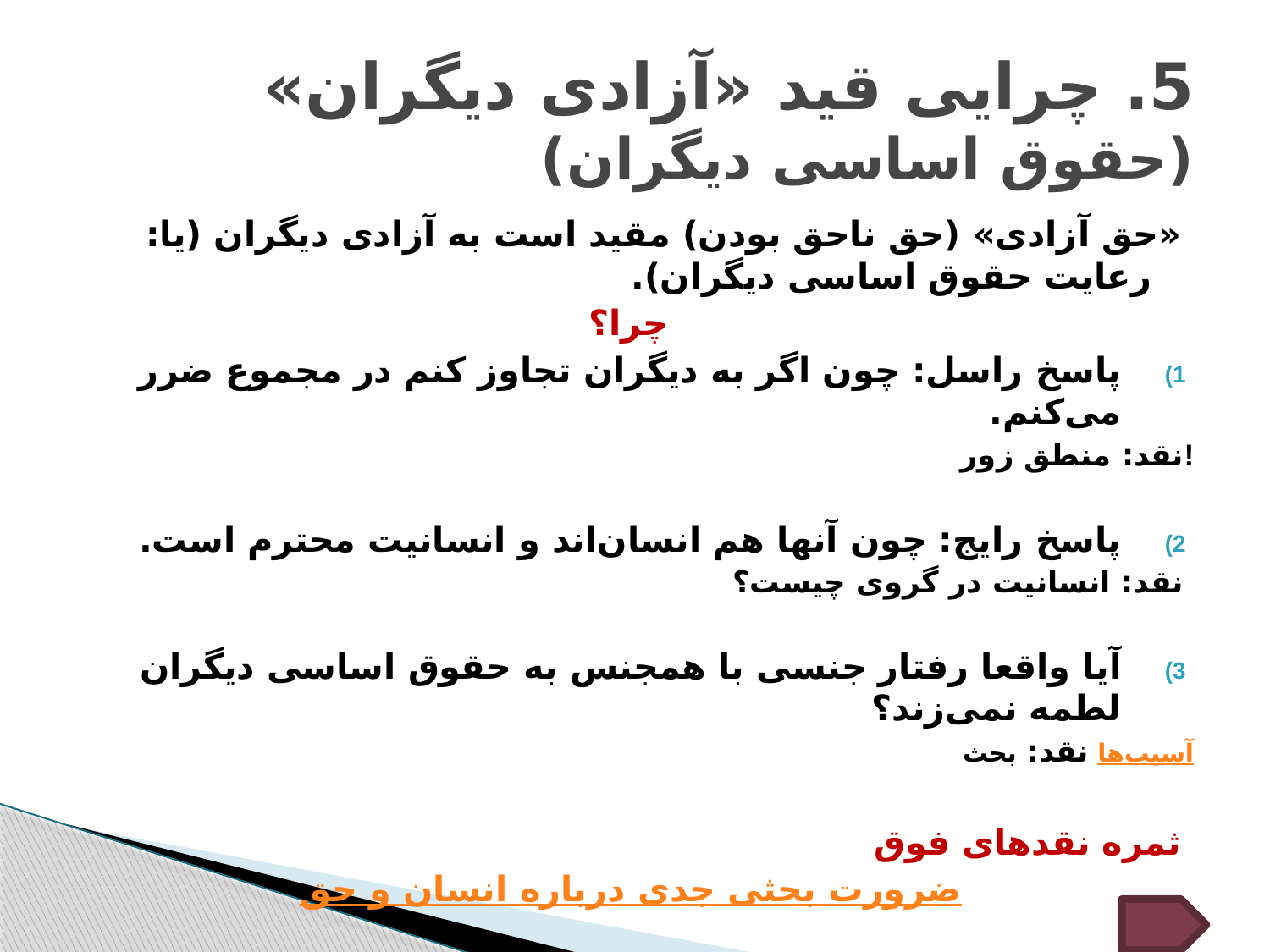

# 5. چرایی قید «آزادی دیگران» (حقوق اساسی دیگران)
«حق آزادی» (حق ناحق بودن)‌ مقید است به آزادی دیگران (یا: رعایت حقوق اساسی دیگران).
چرا؟
پاسخ راسل: چون اگر به دیگران تجاوز کنم در مجموع ضرر می‌کنم.
نقد: منطق زور!

پاسخ رایج: چون آنها هم انسان‌اند و انسانیت محترم است.
نقد: انسانیت در گروی چیست؟

آیا واقعا رفتار جنسی با همجنس به حقوق اساسی دیگران لطمه نمی‌زند؟
نقد: بحث آسیب‌ها

ثمره نقدهای فوق
ضرورت بحثی جدی درباره انسان و حق